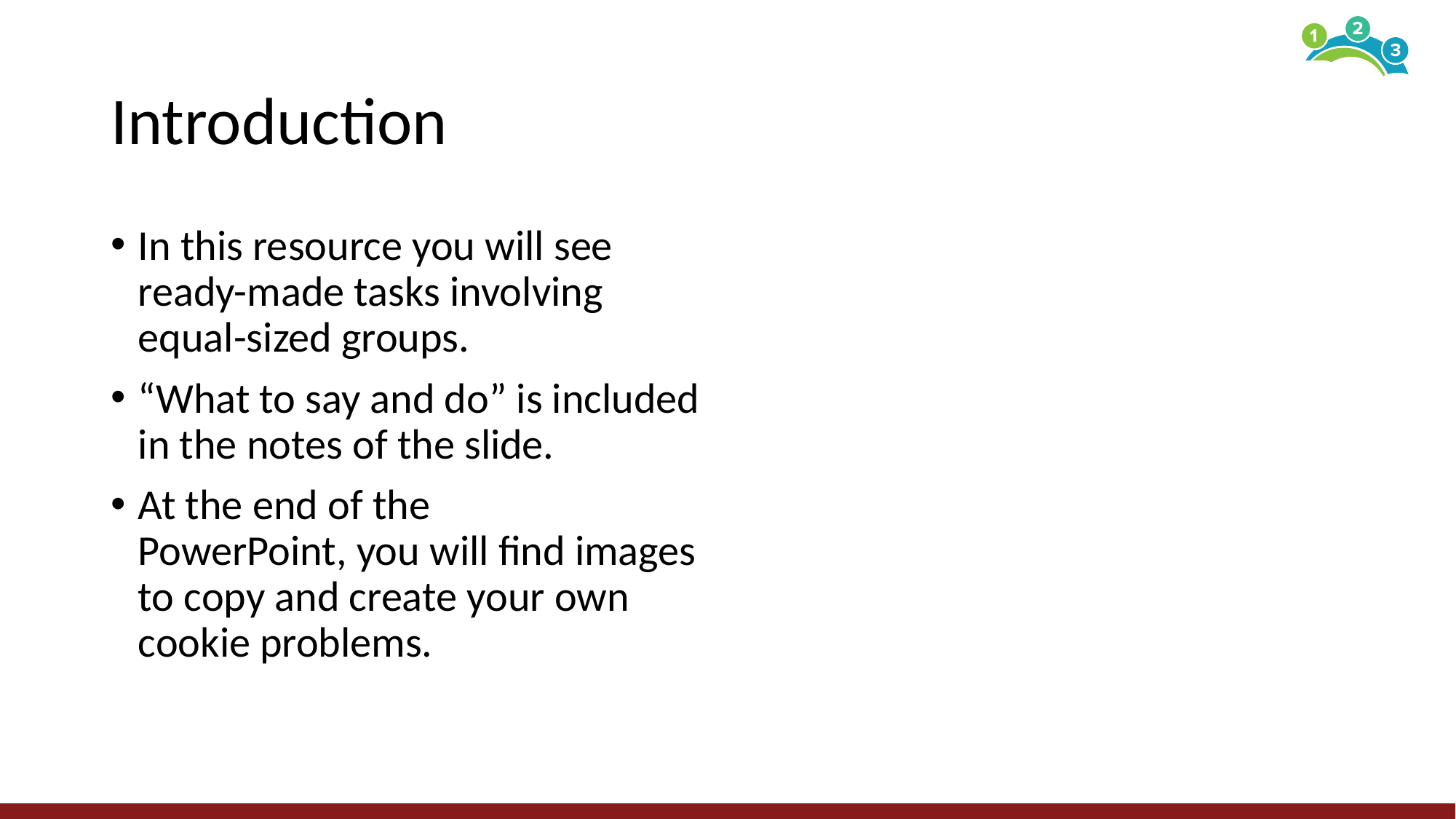

# Introduction
In this resource you will see ready-made tasks involving equal-sized groups.
“What to say and do” is included in the notes of the slide.
At the end of the PowerPoint, you will find images to copy and create your own cookie problems.